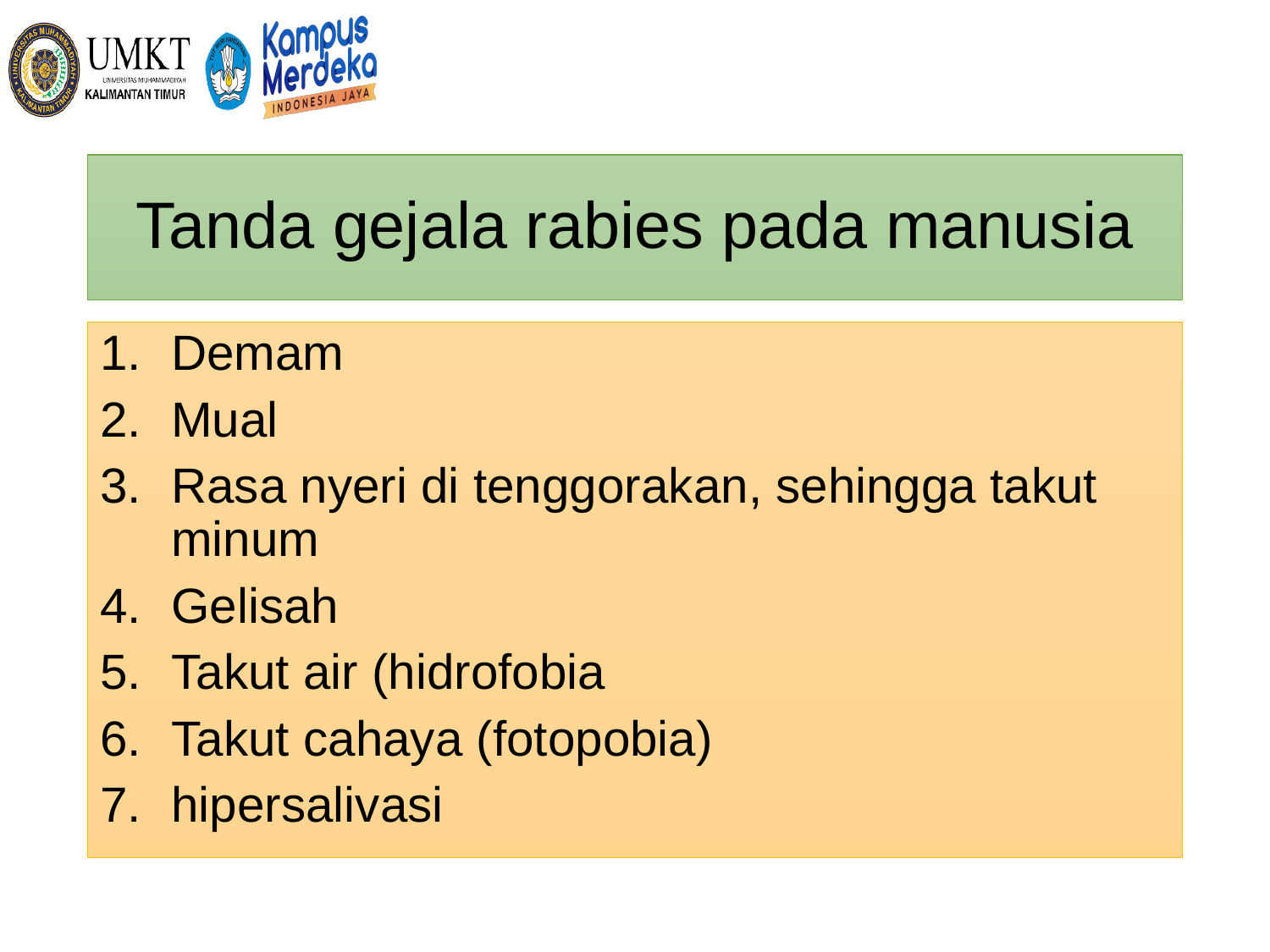

# Tanda gejala rabies pada manusia
Demam
Mual
Rasa nyeri di tenggorakan, sehingga takut minum
Gelisah
Takut air (hidrofobia
Takut cahaya (fotopobia)
hipersalivasi